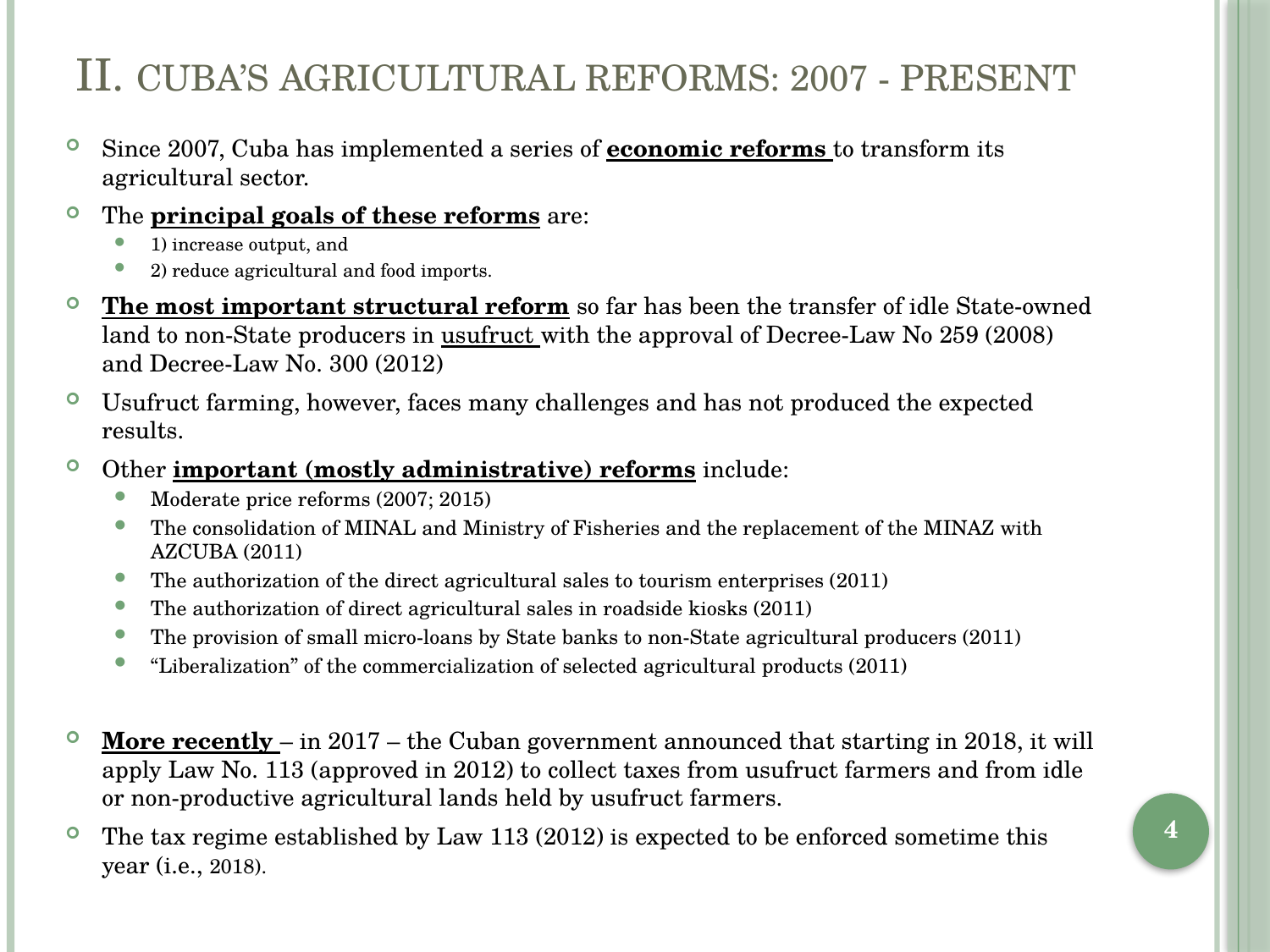

# ii. CUBA’S AGRICULTURAL REFORMS: 2007 - PRESENT
Since 2007, Cuba has implemented a series of economic reforms to transform its agricultural sector.
The principal goals of these reforms are:
1) increase output, and
2) reduce agricultural and food imports.
The most important structural reform so far has been the transfer of idle State-owned land to non-State producers in usufruct with the approval of Decree-Law No 259 (2008) and Decree-Law No. 300 (2012)
Usufruct farming, however, faces many challenges and has not produced the expected results.
Other important (mostly administrative) reforms include:
Moderate price reforms (2007; 2015)
The consolidation of MINAL and Ministry of Fisheries and the replacement of the MINAZ with AZCUBA (2011)
The authorization of the direct agricultural sales to tourism enterprises (2011)
The authorization of direct agricultural sales in roadside kiosks (2011)
The provision of small micro-loans by State banks to non-State agricultural producers (2011)
“Liberalization” of the commercialization of selected agricultural products (2011)

More recently – in 2017 – the Cuban government announced that starting in 2018, it will apply Law No. 113 (approved in 2012) to collect taxes from usufruct farmers and from idle or non-productive agricultural lands held by usufruct farmers.
The tax regime established by Law 113 (2012) is expected to be enforced sometime this year (i.e., 2018).

4